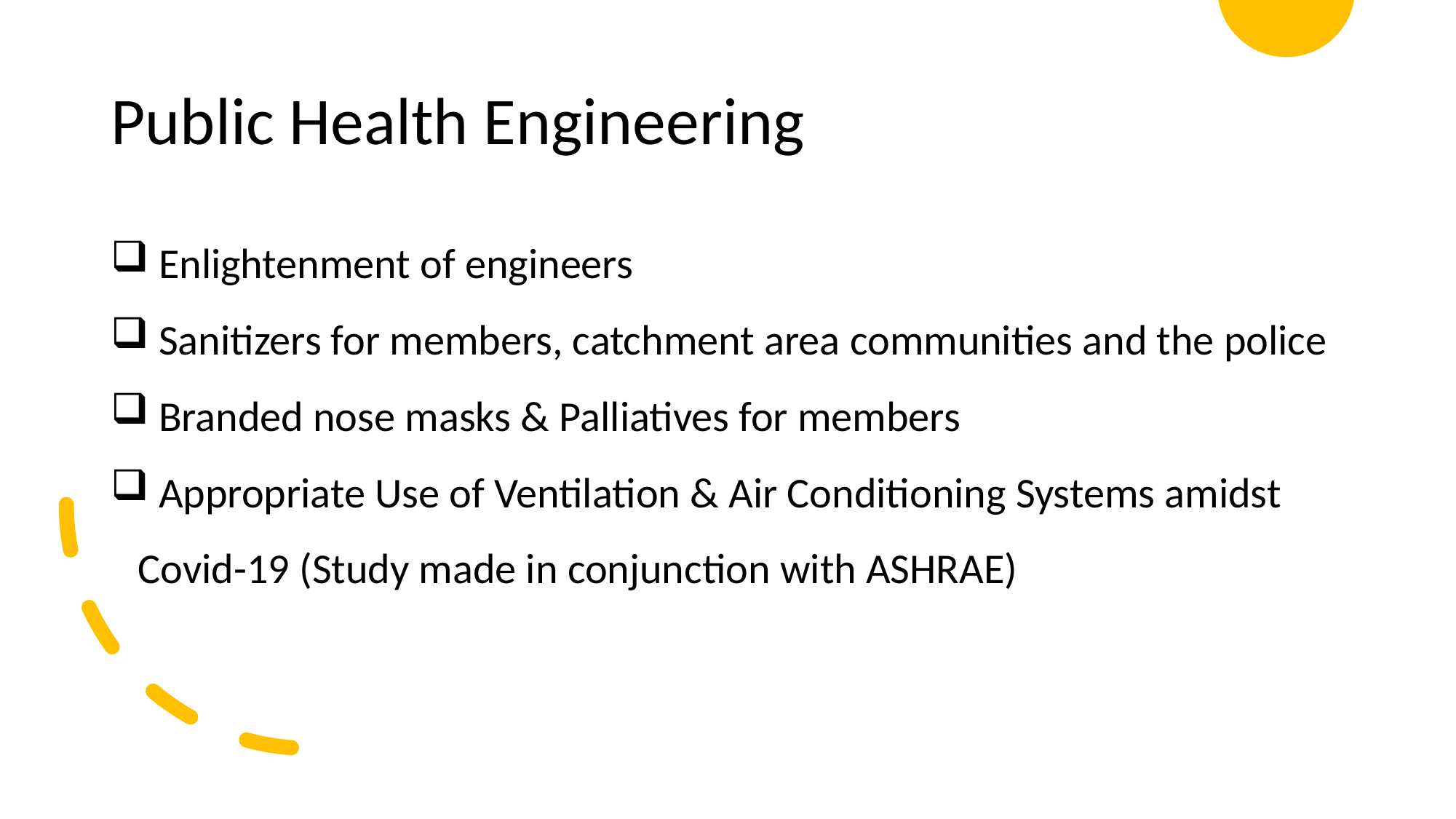

# Public Health Engineering
 Enlightenment of engineers
 Sanitizers for members, catchment area communities and the police
 Branded nose masks & Palliatives for members
 Appropriate Use of Ventilation & Air Conditioning Systems amidst Covid-19 (Study made in conjunction with ASHRAE)